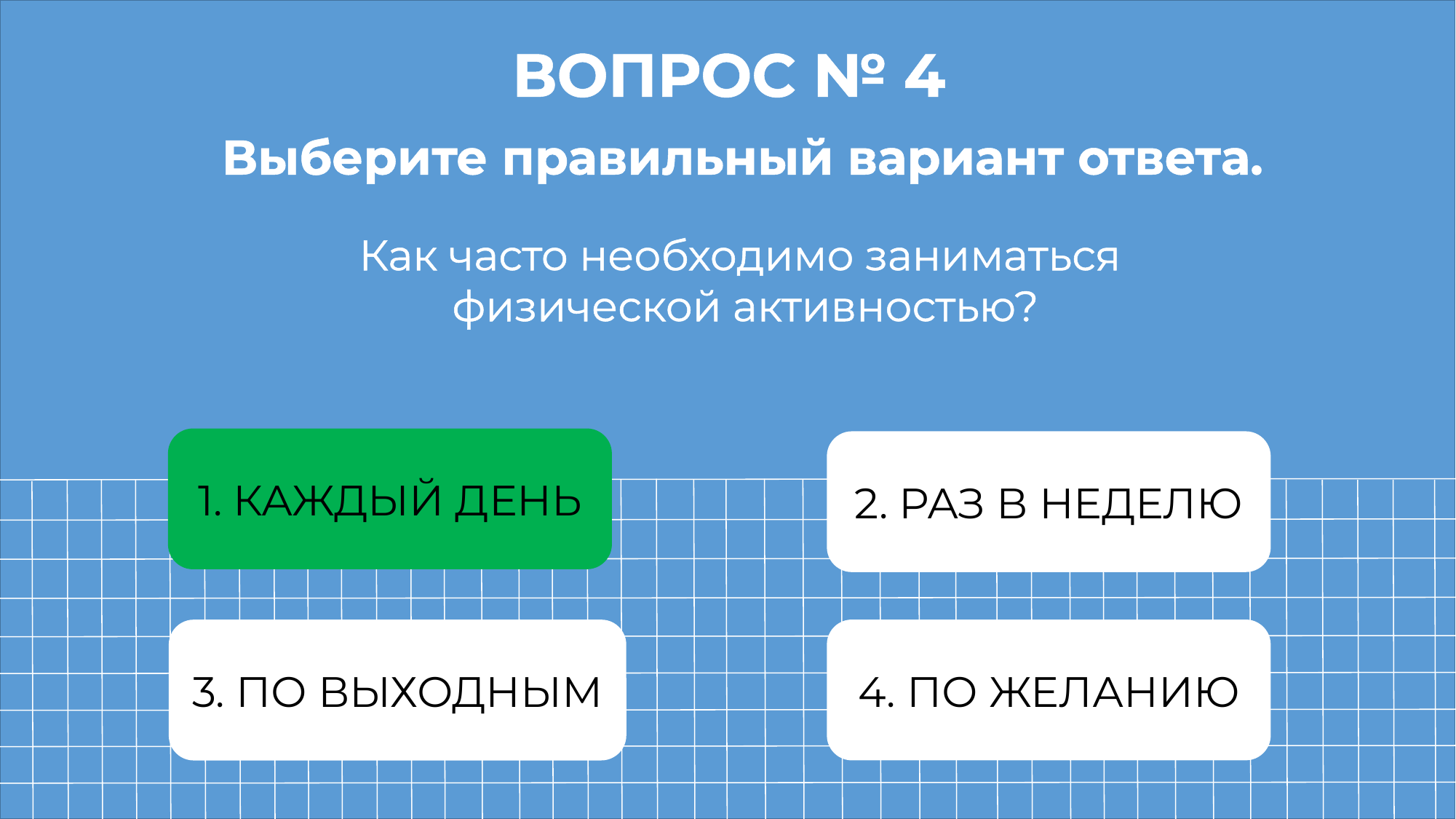

ВОПРОС № 4
Выберите правильный вариант ответа.
Как часто необходимо заниматься
физической активностью?
1. КАЖДЫЙ ДЕНЬ
2. РАЗ В НЕДЕЛЮ
4. ПО ЖЕЛАНИЮ
3. ПО ВЫХОДНЫМ